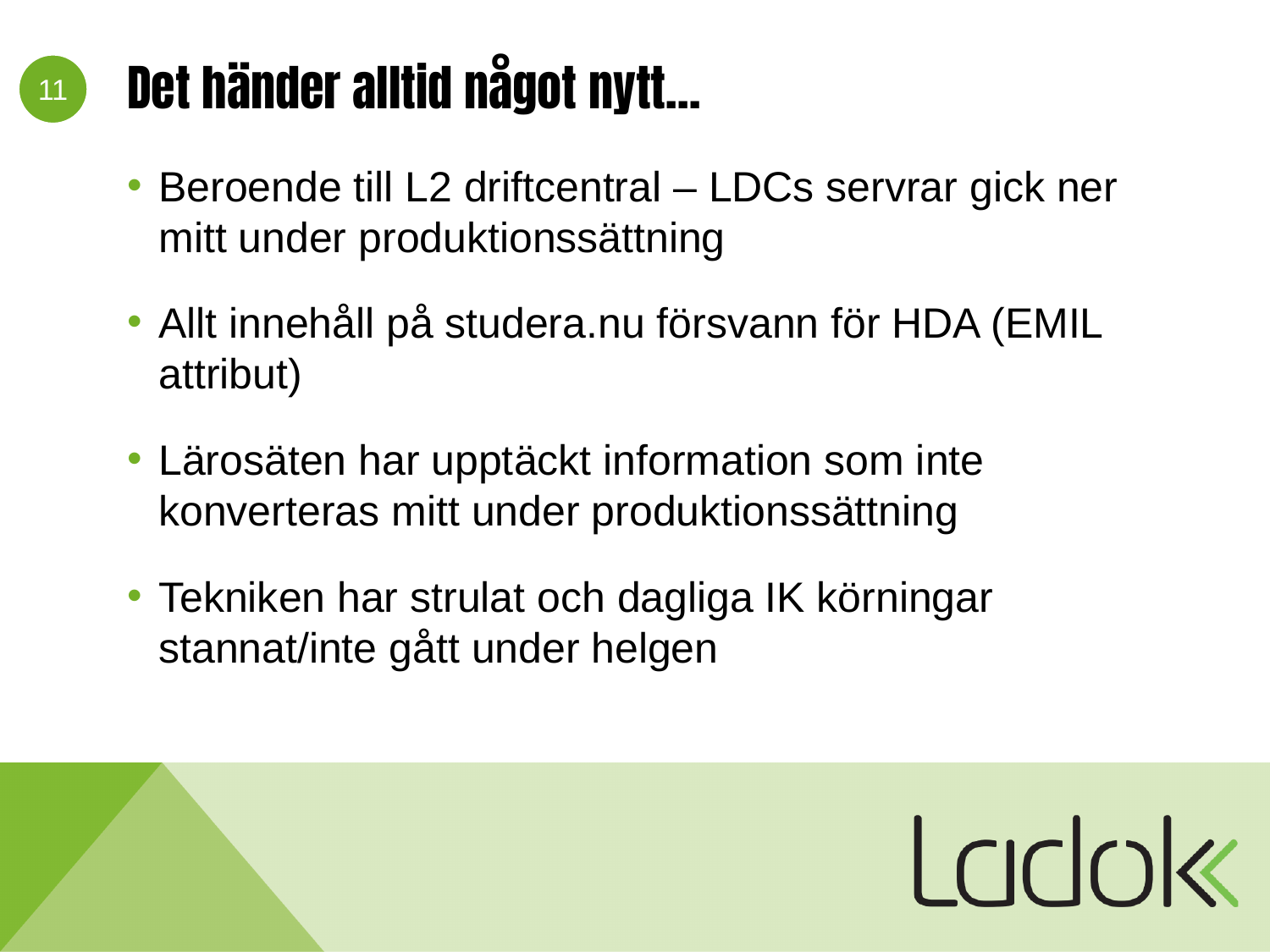

# Det händer alltid något nytt…
Beroende till L2 driftcentral – LDCs servrar gick ner mitt under produktionssättning
Allt innehåll på studera.nu försvann för HDA (EMIL attribut)
Lärosäten har upptäckt information som inte konverteras mitt under produktionssättning
Tekniken har strulat och dagliga IK körningar stannat/inte gått under helgen